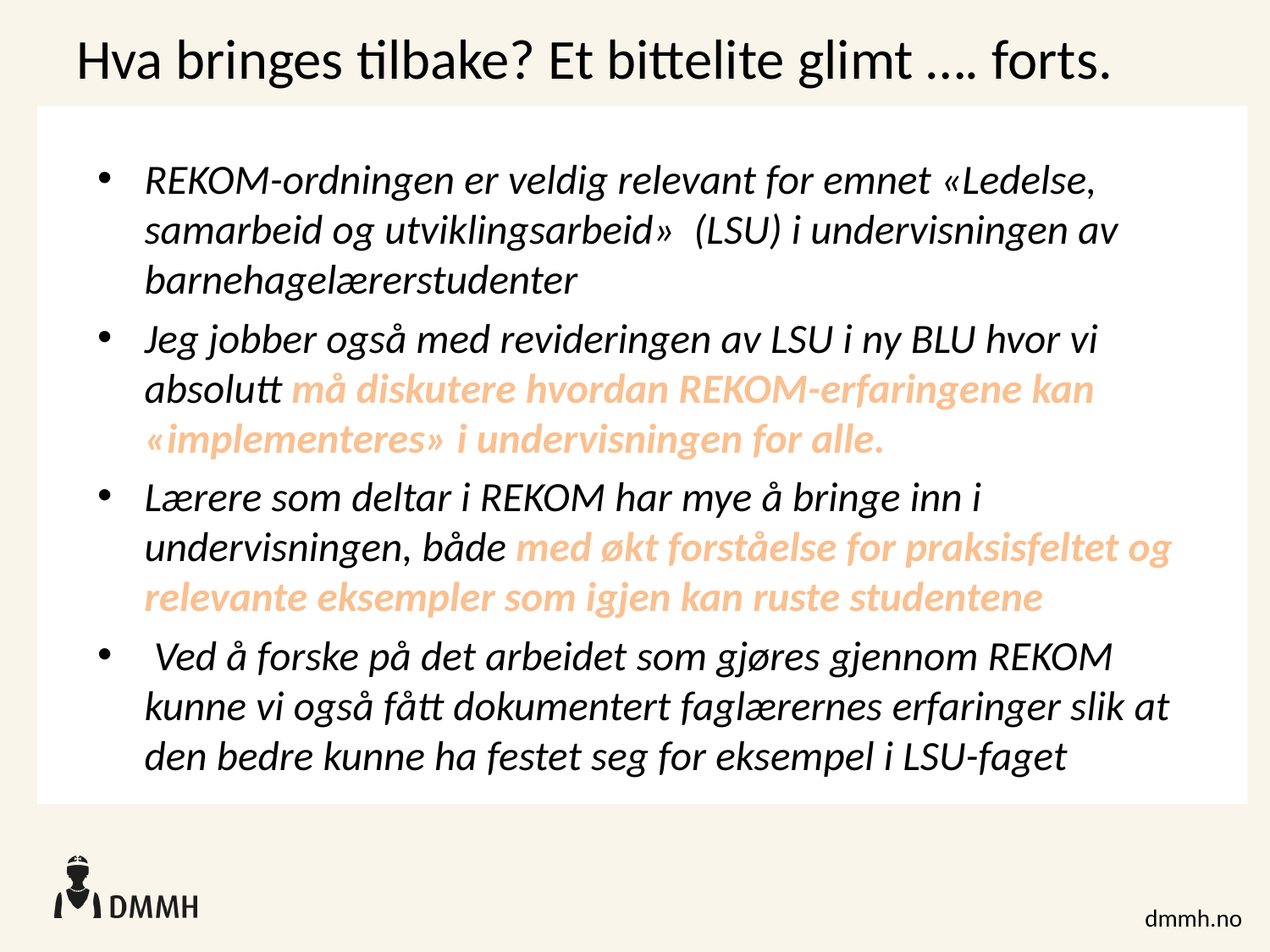

# Hva bringes tilbake? Et bittelite glimt …. forts.
REKOM-ordningen er veldig relevant for emnet «Ledelse, samarbeid og utviklingsarbeid»  (LSU) i undervisningen av barnehagelærerstudenter
Jeg jobber også med revideringen av LSU i ny BLU hvor vi absolutt må diskutere hvordan REKOM-erfaringene kan «implementeres» i undervisningen for alle.
Lærere som deltar i REKOM har mye å bringe inn i undervisningen, både med økt forståelse for praksisfeltet og relevante eksempler som igjen kan ruste studentene
 Ved å forske på det arbeidet som gjøres gjennom REKOM kunne vi også fått dokumentert faglærernes erfaringer slik at den bedre kunne ha festet seg for eksempel i LSU-faget